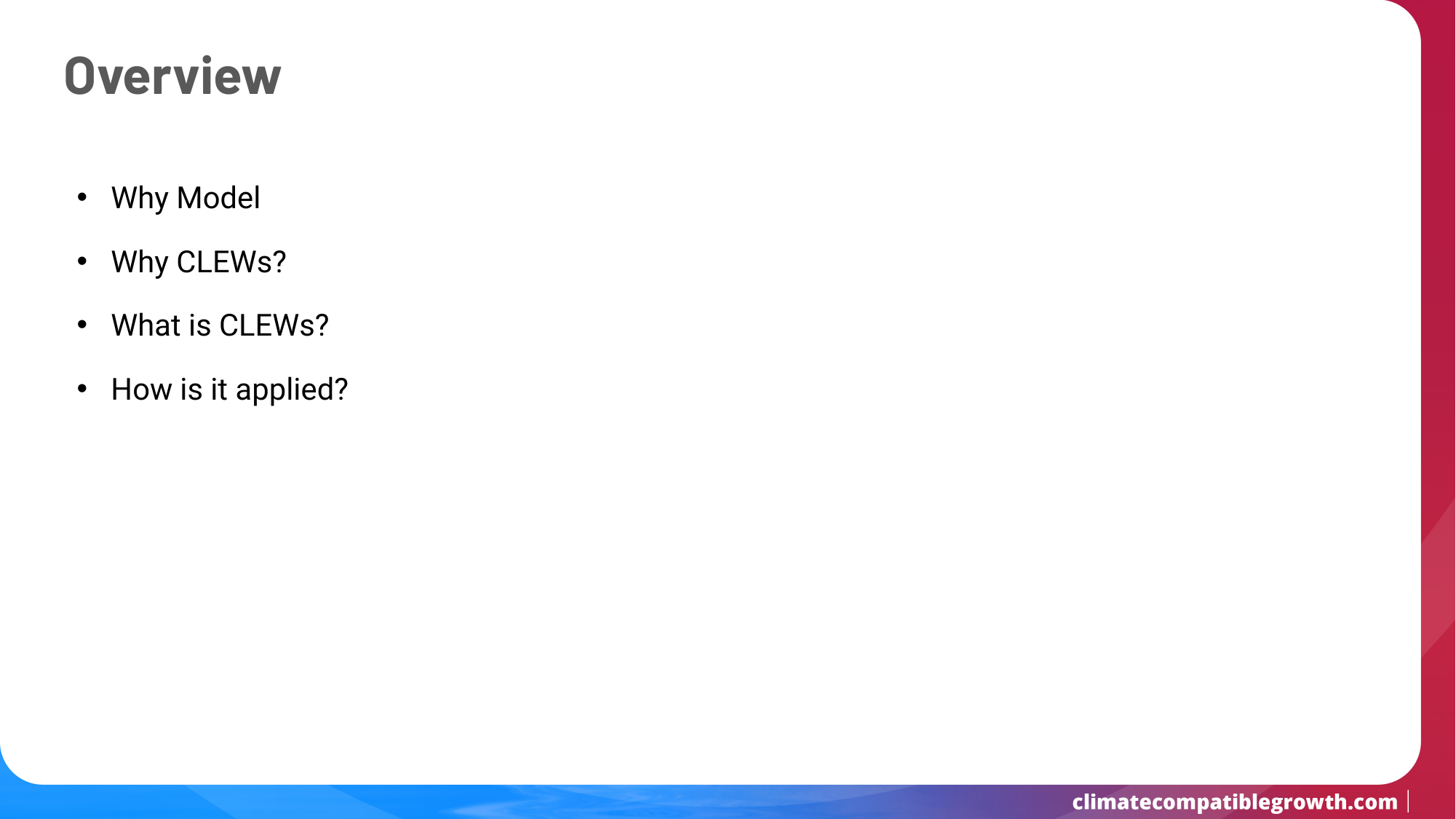

Overview
Why Model
Why CLEWs?
What is CLEWs?
How is it applied?